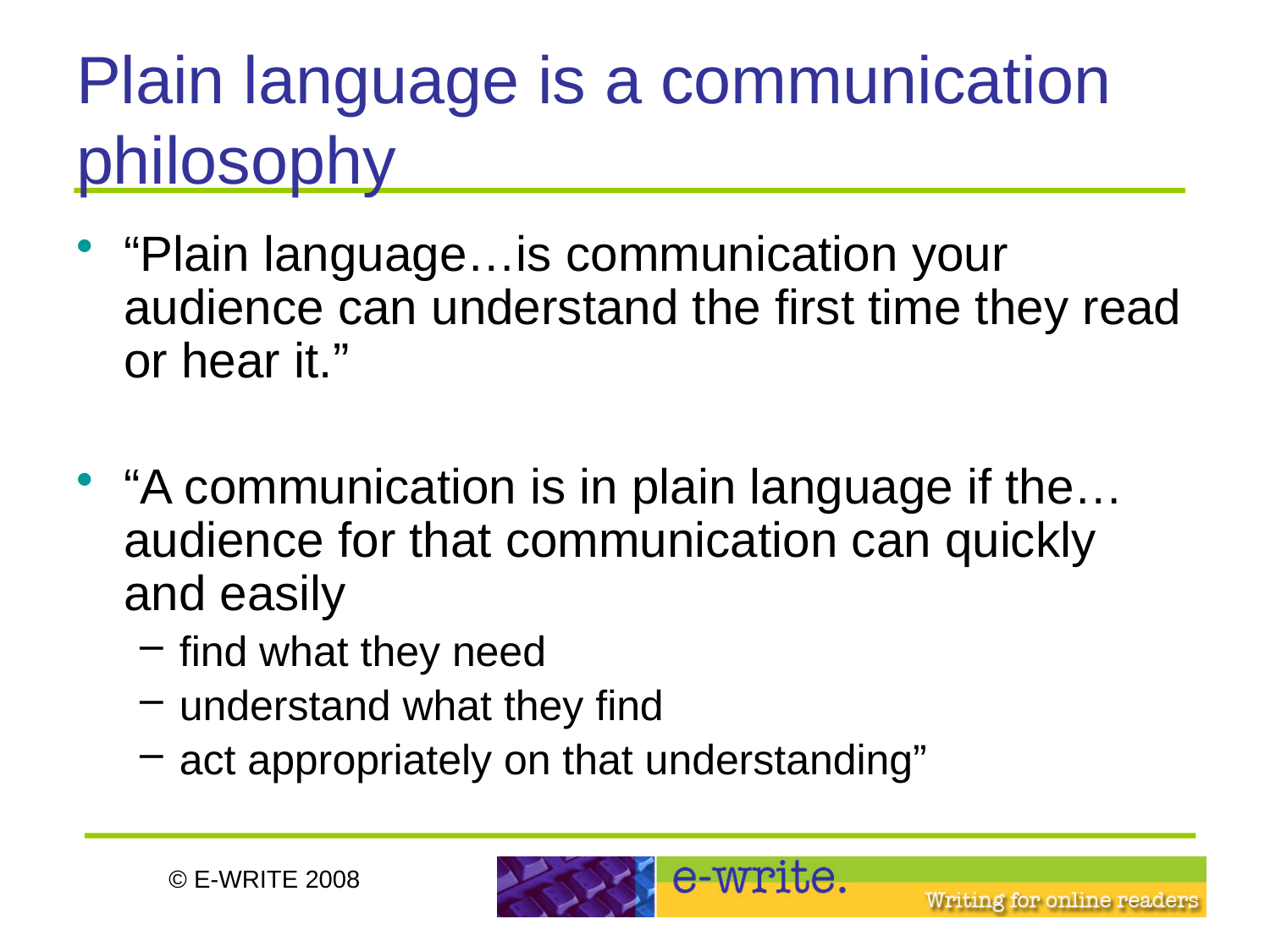

# Plain language is a communication philosophy
“Plain language…is communication your audience can understand the first time they read or hear it.”

“A communication is in plain language if the…audience for that communication can quickly and easily
find what they need
understand what they find
act appropriately on that understanding”
© E-WRITE 2008